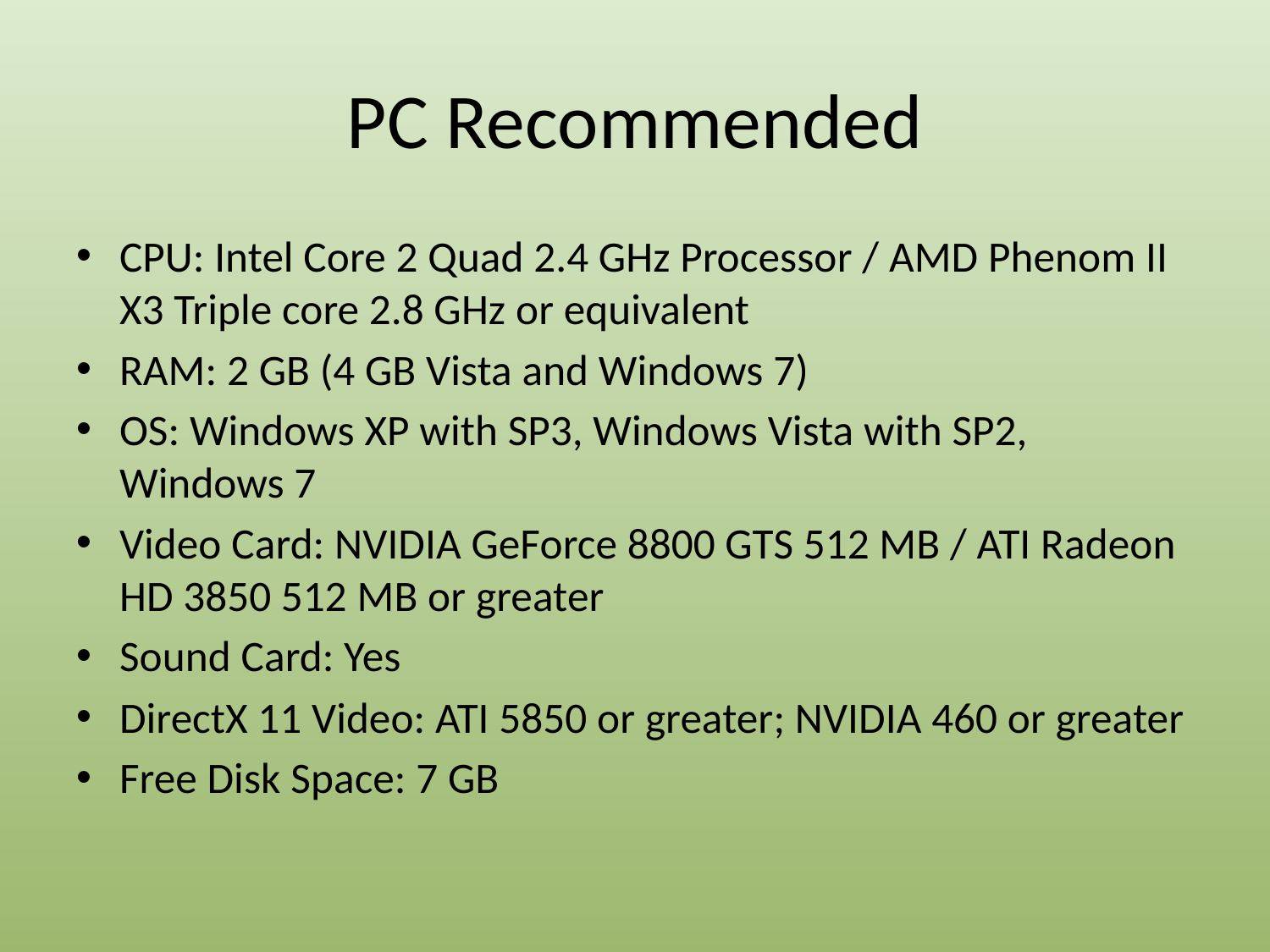

# PC Recommended
CPU: Intel Core 2 Quad 2.4 GHz Processor / AMD Phenom II X3 Triple core 2.8 GHz or equivalent
RAM: 2 GB (4 GB Vista and Windows 7)
OS: Windows XP with SP3, Windows Vista with SP2, Windows 7
Video Card: NVIDIA GeForce 8800 GTS 512 MB / ATI Radeon HD 3850 512 MB or greater
Sound Card: Yes
DirectX 11 Video: ATI 5850 or greater; NVIDIA 460 or greater
Free Disk Space: 7 GB